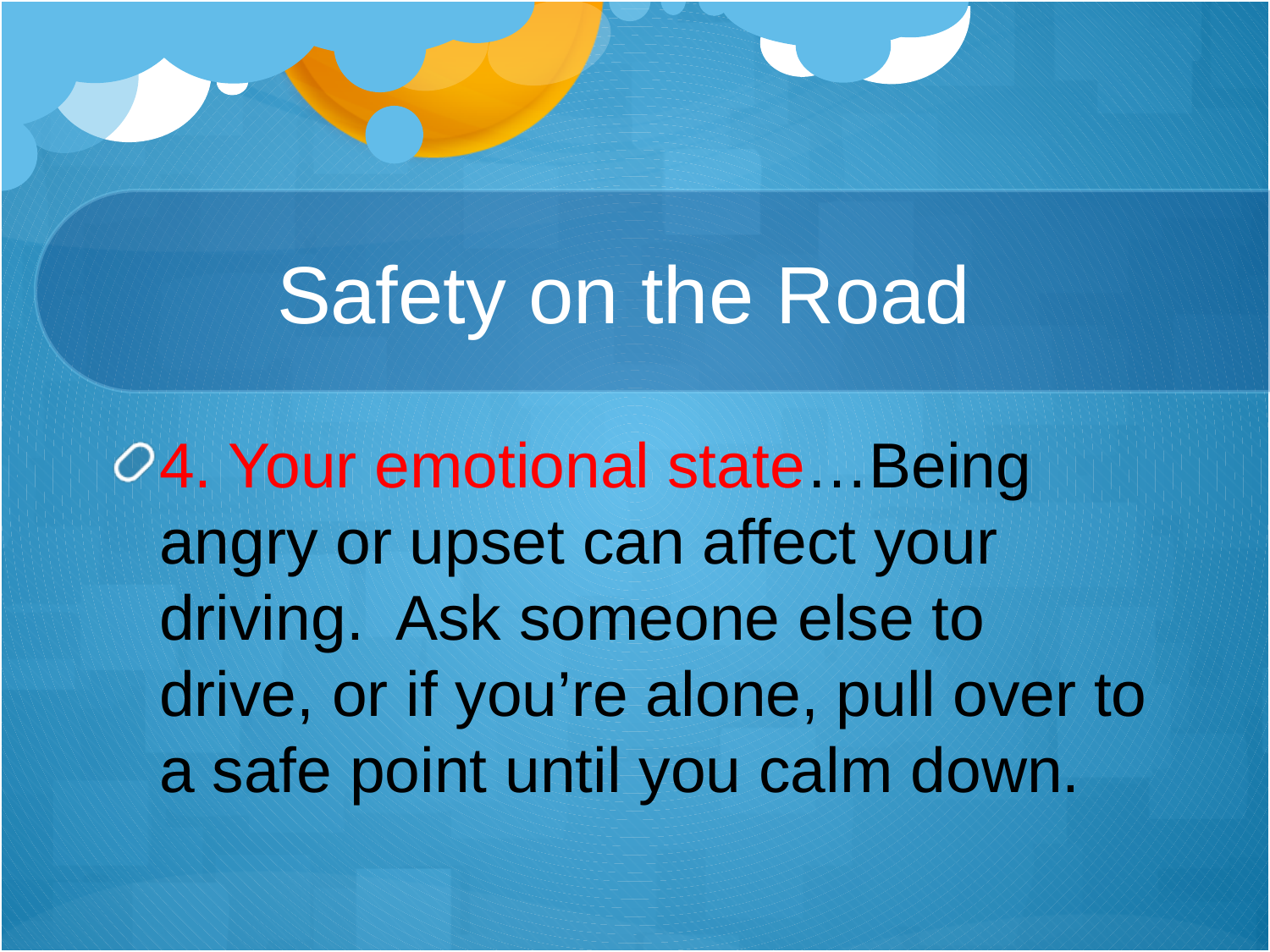

# Safety on the Road
4. Your emotional state…Being angry or upset can affect your driving.  Ask someone else to drive, or if you’re alone, pull over to a safe point until you calm down.